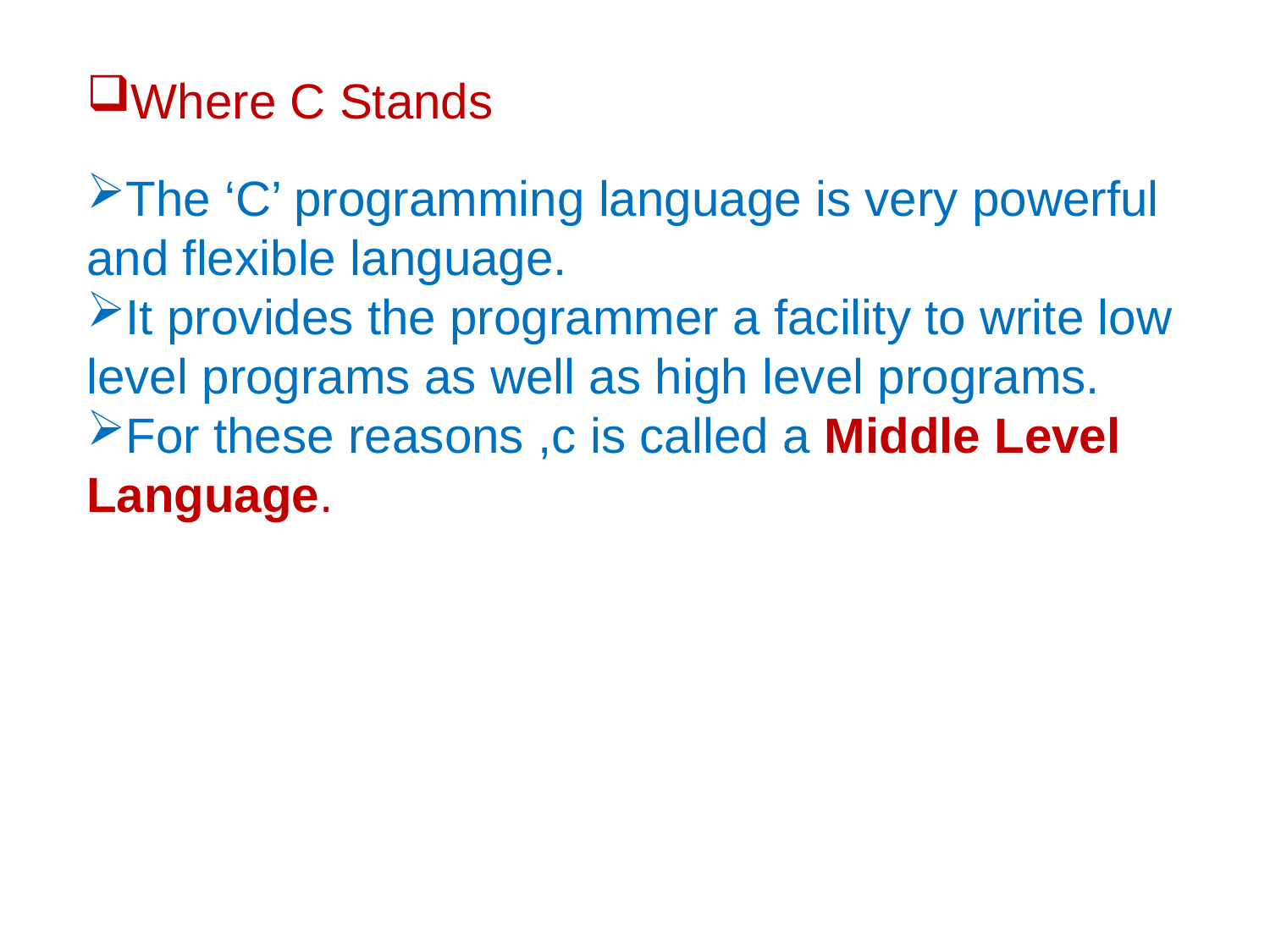

Where C Stands

The ‘C’ programming language is very powerful and flexible language.
It provides the programmer a facility to write low level programs as well as high level programs.
For these reasons ,c is called a Middle Level Language.